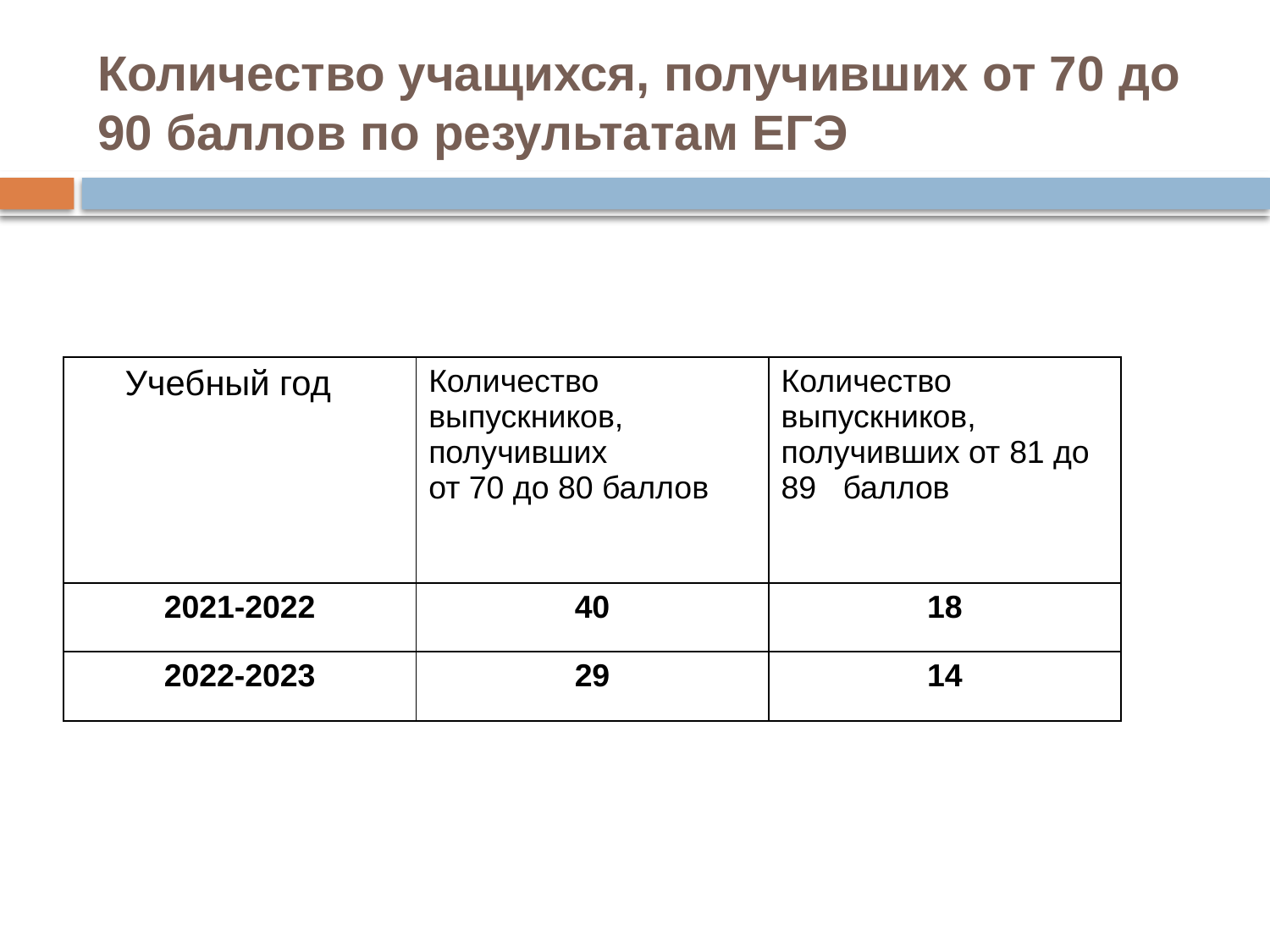

# Количество учащихся, получивших от 70 до 90 баллов по результатам ЕГЭ
| Учебный год | Количество выпускников, получивших от 70 до 80 баллов | Количество выпускников, получивших от 81 до 89 баллов |
| --- | --- | --- |
| 2021-2022 | 40 | 18 |
| 2022-2023 | 29 | 14 |